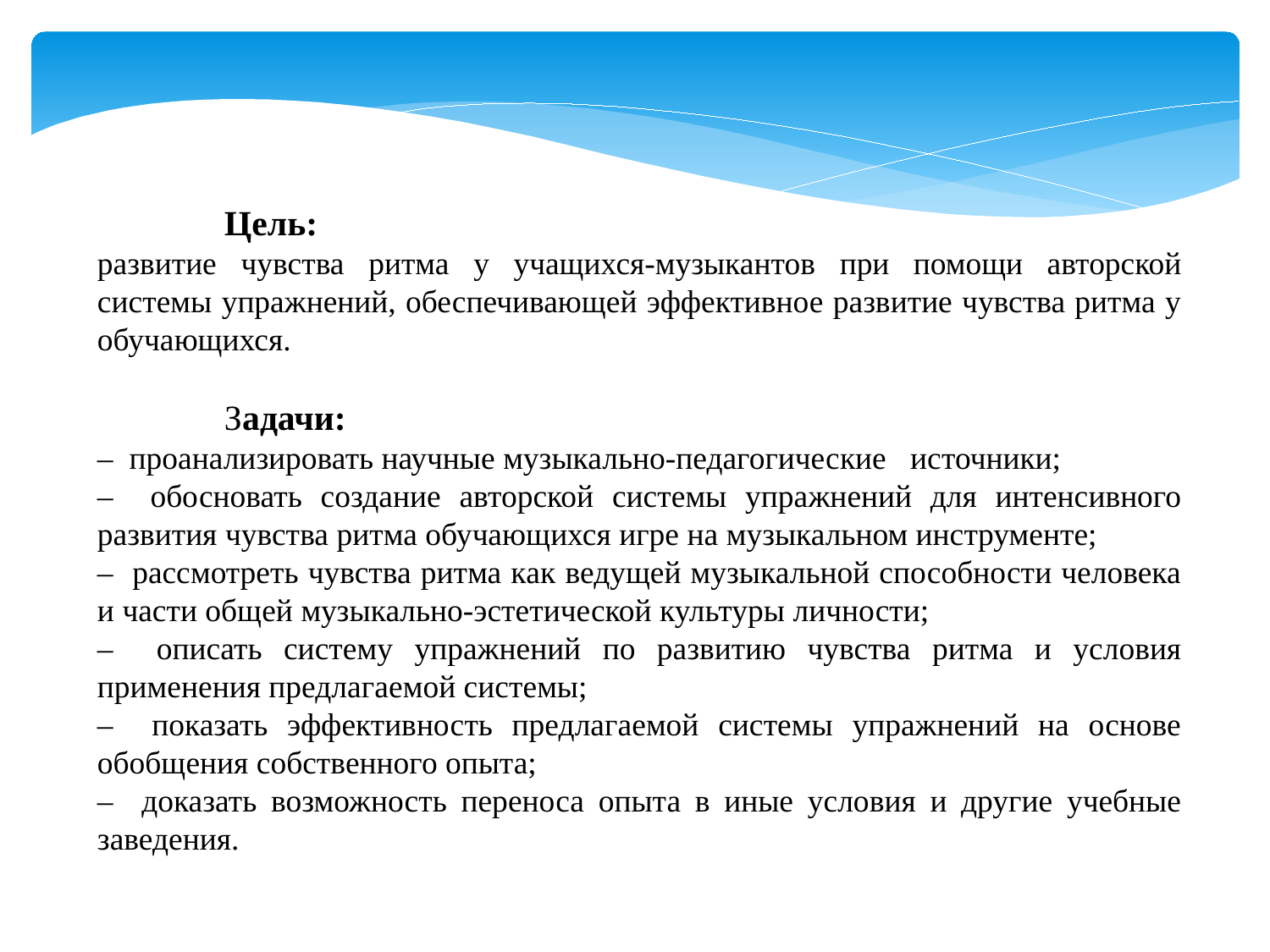

Цель:
развитие чувства ритма у учащихся-музыкантов при помощи авторской системы упражнений, обеспечивающей эффективное развитие чувства ритма у обучающихся.

	Задачи:
–  проанализировать научные музыкально-педагогические   источники;
–  обосновать создание авторской системы упражнений для интенсивного развития чувства ритма обучающихся игре на музыкальном инструменте;
–  рассмотреть чувства ритма как ведущей музыкальной способности человека и части общей музыкально-эстетической культуры личности;
–  описать систему упражнений по развитию чувства ритма и условия применения предлагаемой системы;
–  показать эффективность предлагаемой системы упражнений на основе обобщения собственного опыта;
–  доказать возможность переноса опыта в иные условия и другие учебные заведения.